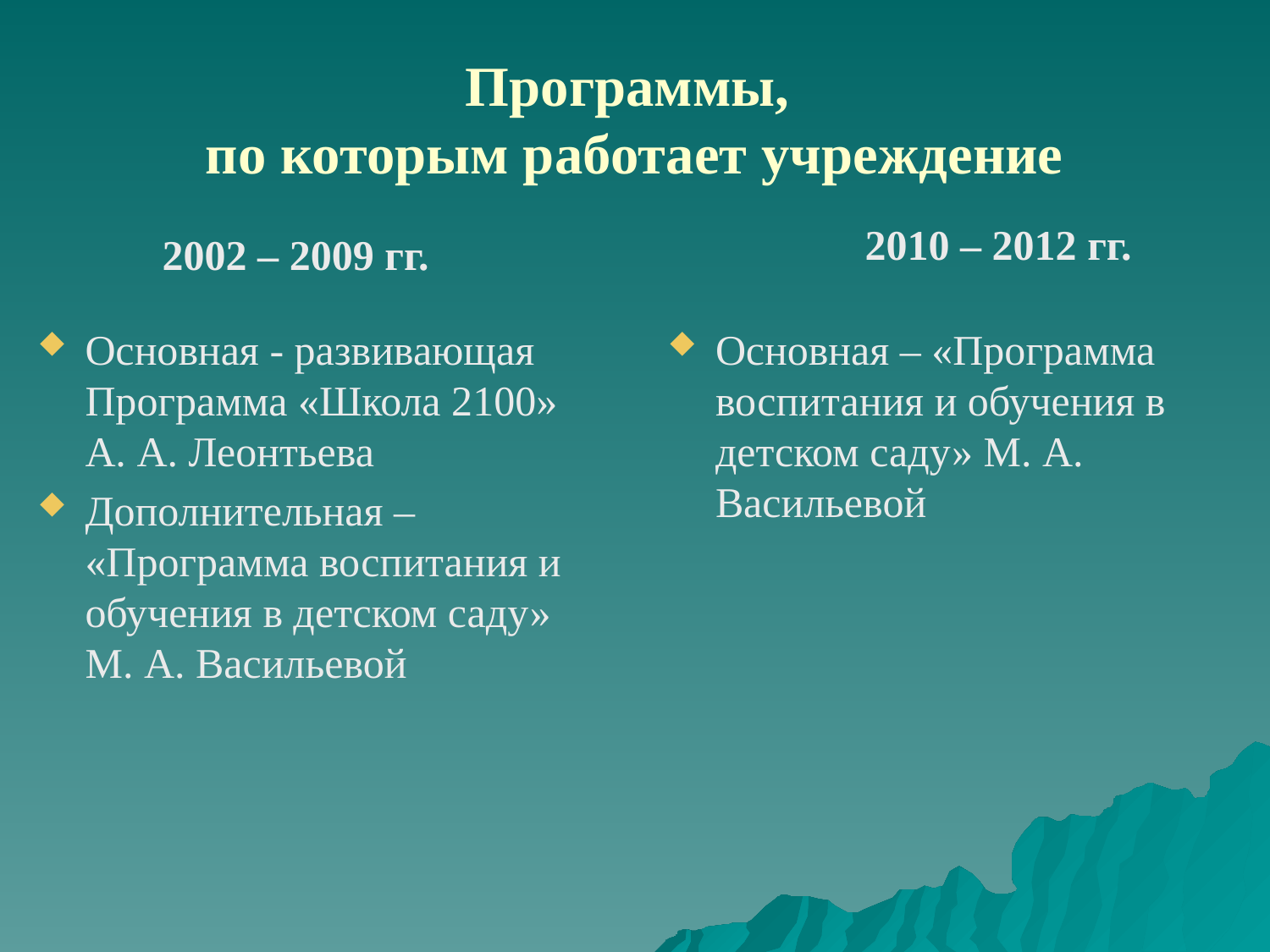

Программы,
по которым работает учреждение
              2010 – 2012 гг.
2002 – 2009 гг.
Основная - развивающая Программа «Школа 2100» А. А. Леонтьева
Дополнительная – «Программа воспитания и обучения в детском саду» М. А. Васильевой
Основная – «Программа воспитания и обучения в детском саду» М. А. Васильевой